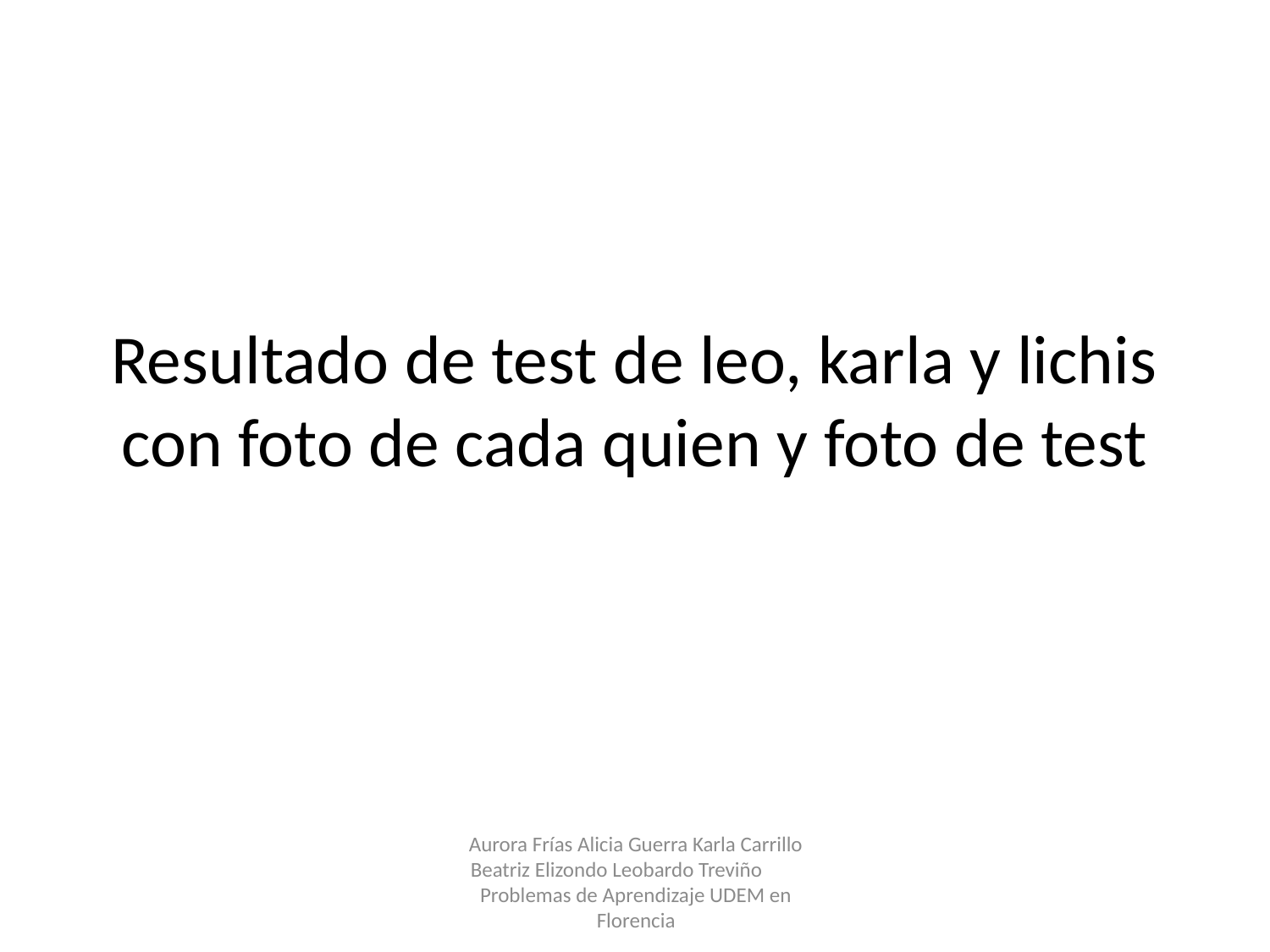

# Resultado de test de leo, karla y lichis con foto de cada quien y foto de test

Aurora Frías Alicia Guerra Karla Carrillo Beatriz Elizondo Leobardo Treviño         Problemas de Aprendizaje UDEM en Florencia